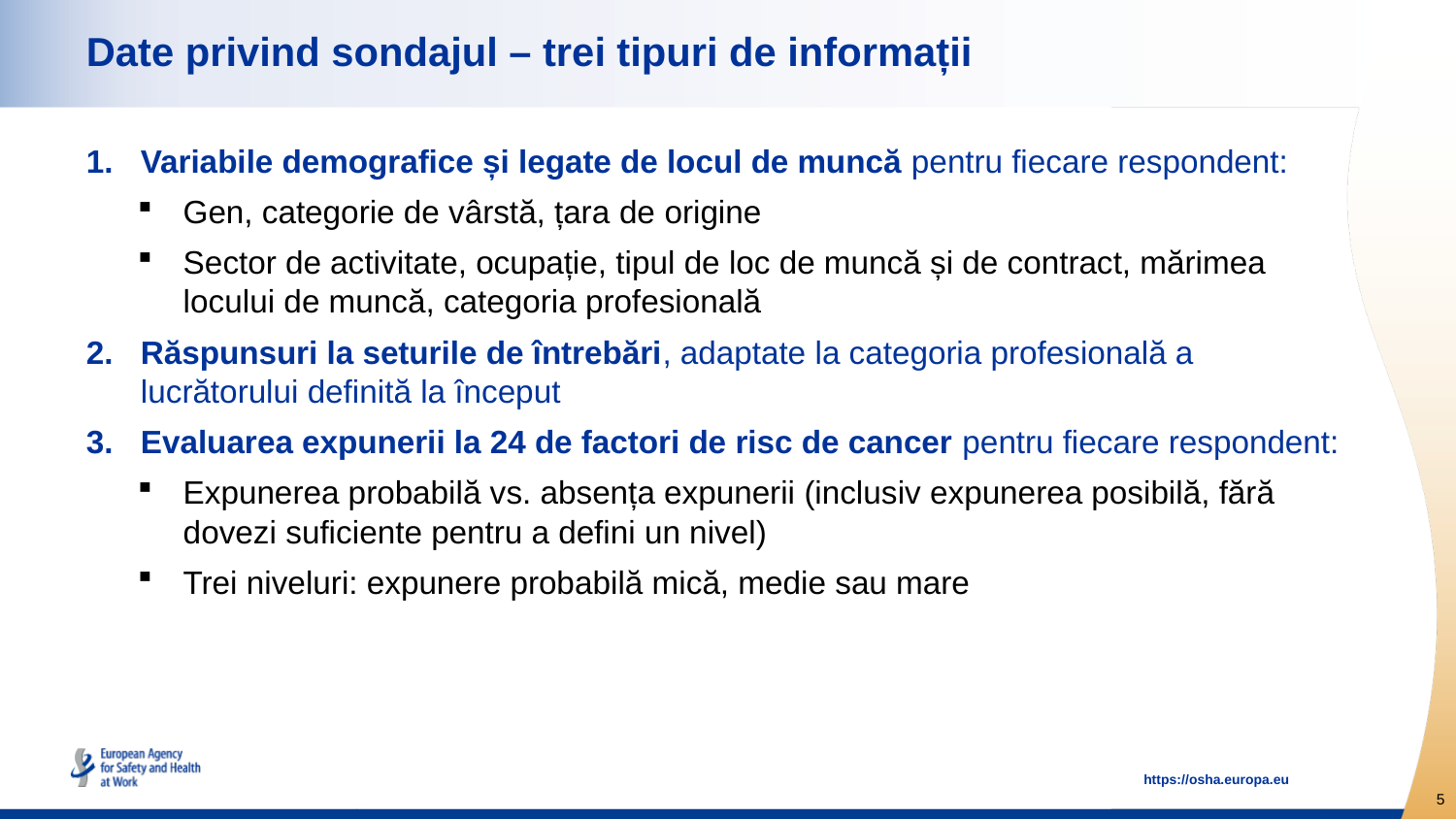

# Date privind sondajul – trei tipuri de informații
Variabile demografice și legate de locul de muncă pentru fiecare respondent:
Gen, categorie de vârstă, țara de origine
Sector de activitate, ocupație, tipul de loc de muncă și de contract, mărimea locului de muncă, categoria profesională
Răspunsuri la seturile de întrebări, adaptate la categoria profesională a lucrătorului definită la început
Evaluarea expunerii la 24 de factori de risc de cancer pentru fiecare respondent:
Expunerea probabilă vs. absența expunerii (inclusiv expunerea posibilă, fără dovezi suficiente pentru a defini un nivel)
Trei niveluri: expunere probabilă mică, medie sau mare